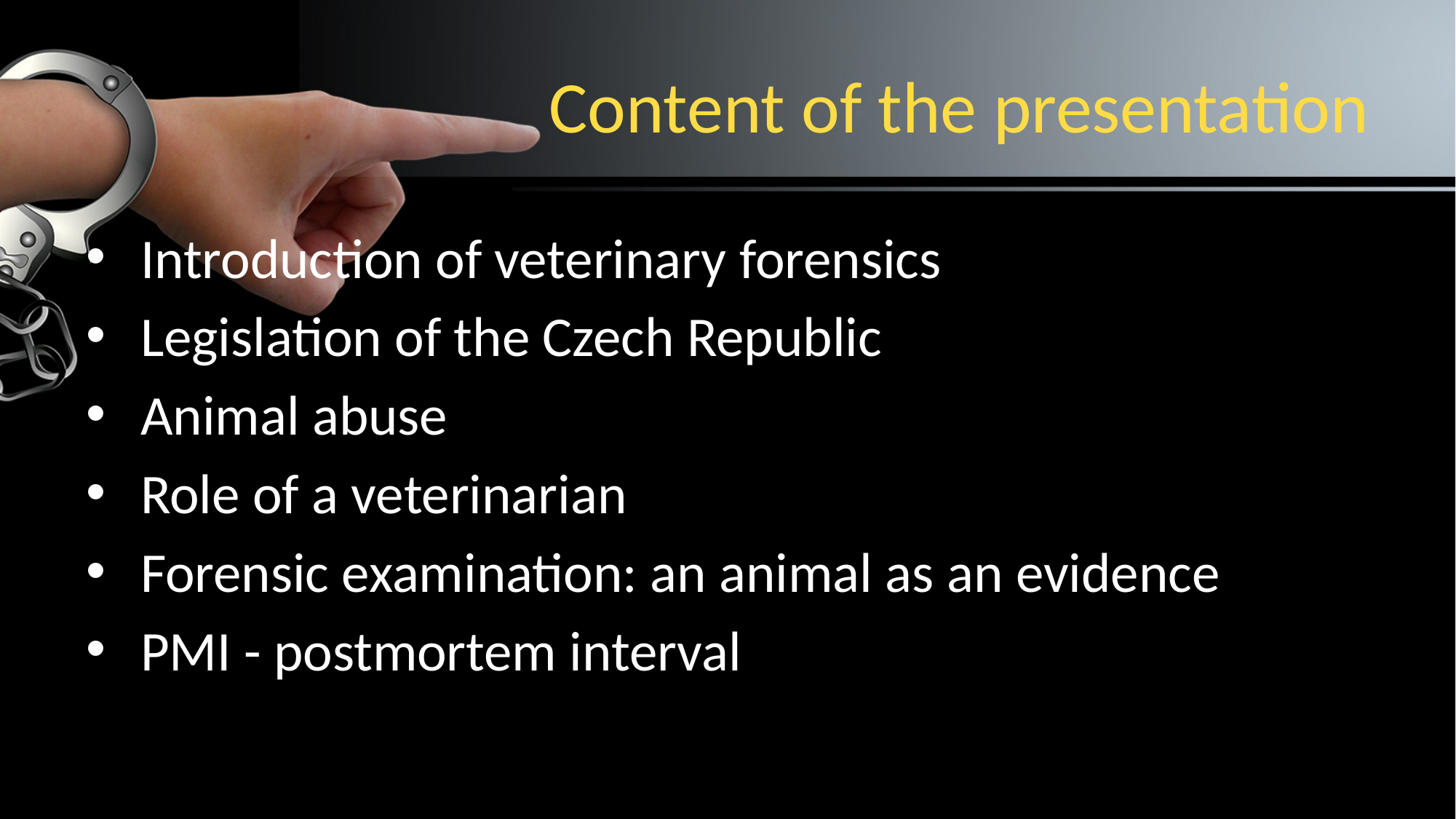

# Content of the presentation
Introduction of veterinary forensics
Legislation of the Czech Republic
Animal abuse
Role of a veterinarian
Forensic examination: an animal as an evidence
PMI - postmortem interval